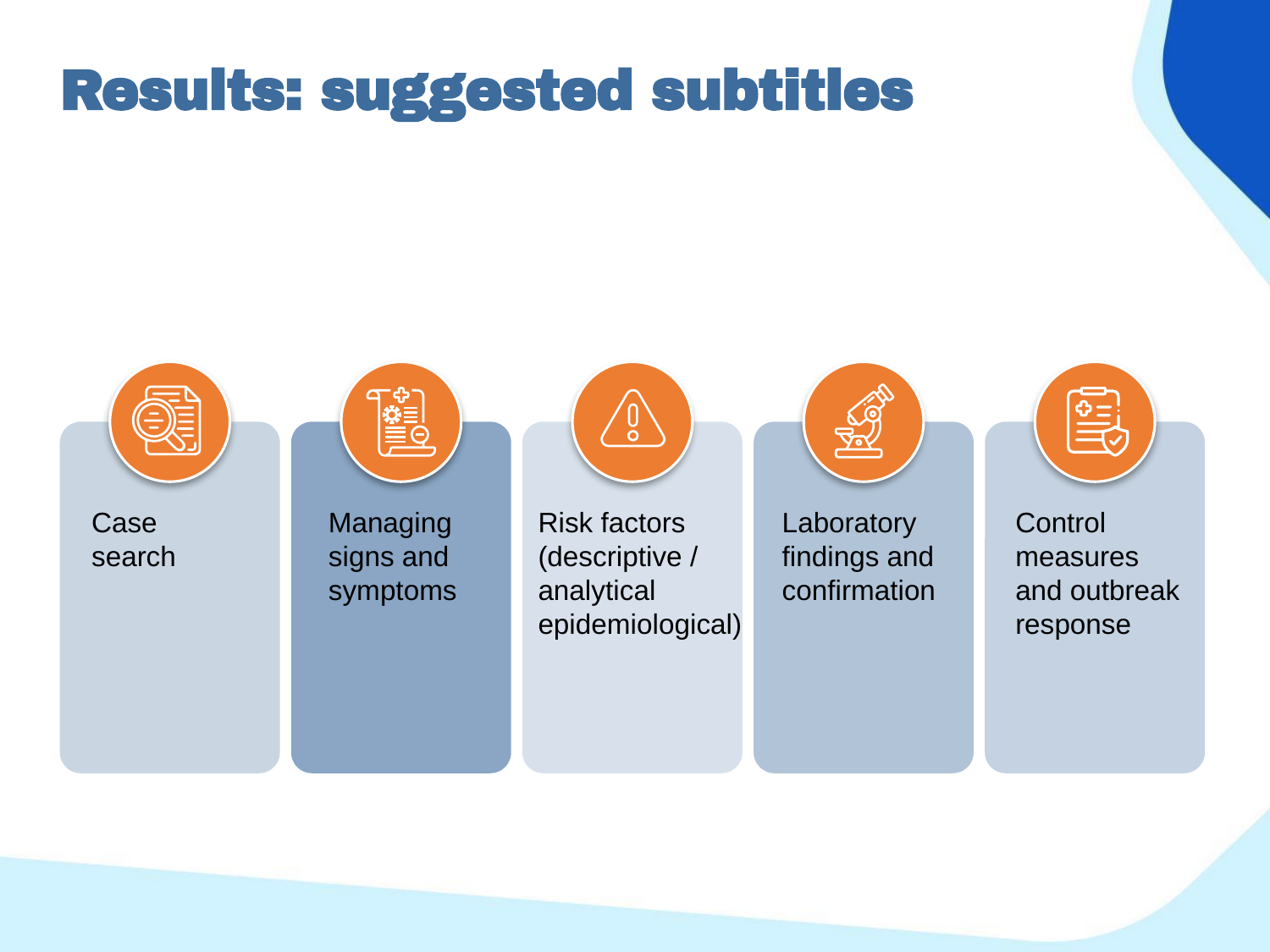

Results: suggested subtitles

Case search
Managing signs and symptoms
Risk factors (descriptive / analytical epidemiological)
Laboratory findings and confirmation
Control measures and outbreak response